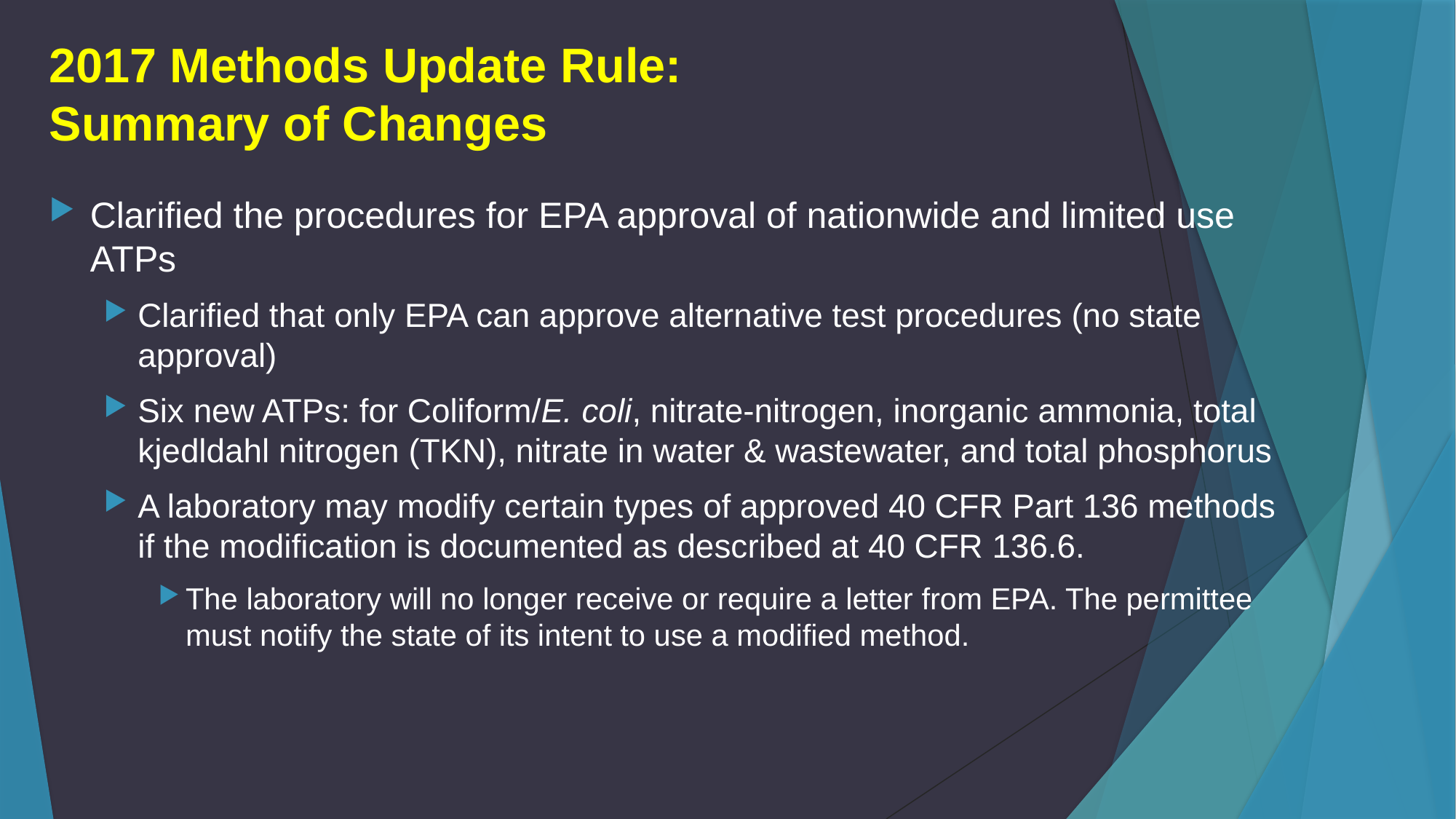

# 2017 Methods Update Rule: Summary of Changes
Clarified the procedures for EPA approval of nationwide and limited use ATPs
Clarified that only EPA can approve alternative test procedures (no state approval)
Six new ATPs: for Coliform/E. coli, nitrate-nitrogen, inorganic ammonia, total kjedldahl nitrogen (TKN), nitrate in water & wastewater, and total phosphorus
A laboratory may modify certain types of approved 40 CFR Part 136 methods if the modification is documented as described at 40 CFR 136.6.
The laboratory will no longer receive or require a letter from EPA. The permittee must notify the state of its intent to use a modified method.